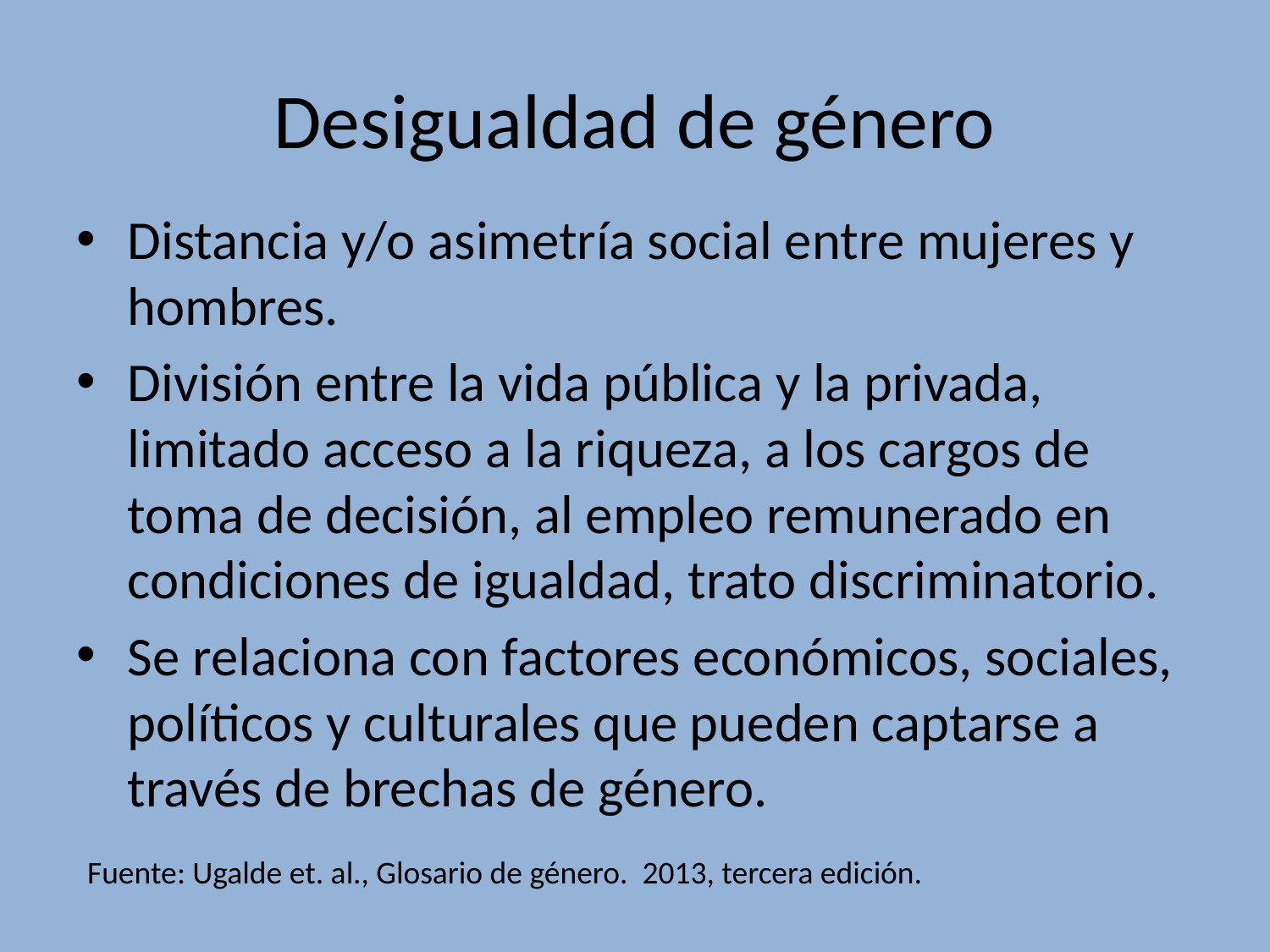

# Desigualdad de género
Distancia y/o asimetría social entre mujeres y hombres.
División entre la vida pública y la privada, limitado acceso a la riqueza, a los cargos de toma de decisión, al empleo remunerado en condiciones de igualdad, trato discriminatorio.
Se relaciona con factores económicos, sociales, políticos y culturales que pueden captarse a través de brechas de género.
Fuente: Ugalde et. al., Glosario de género.  2013, tercera edición.